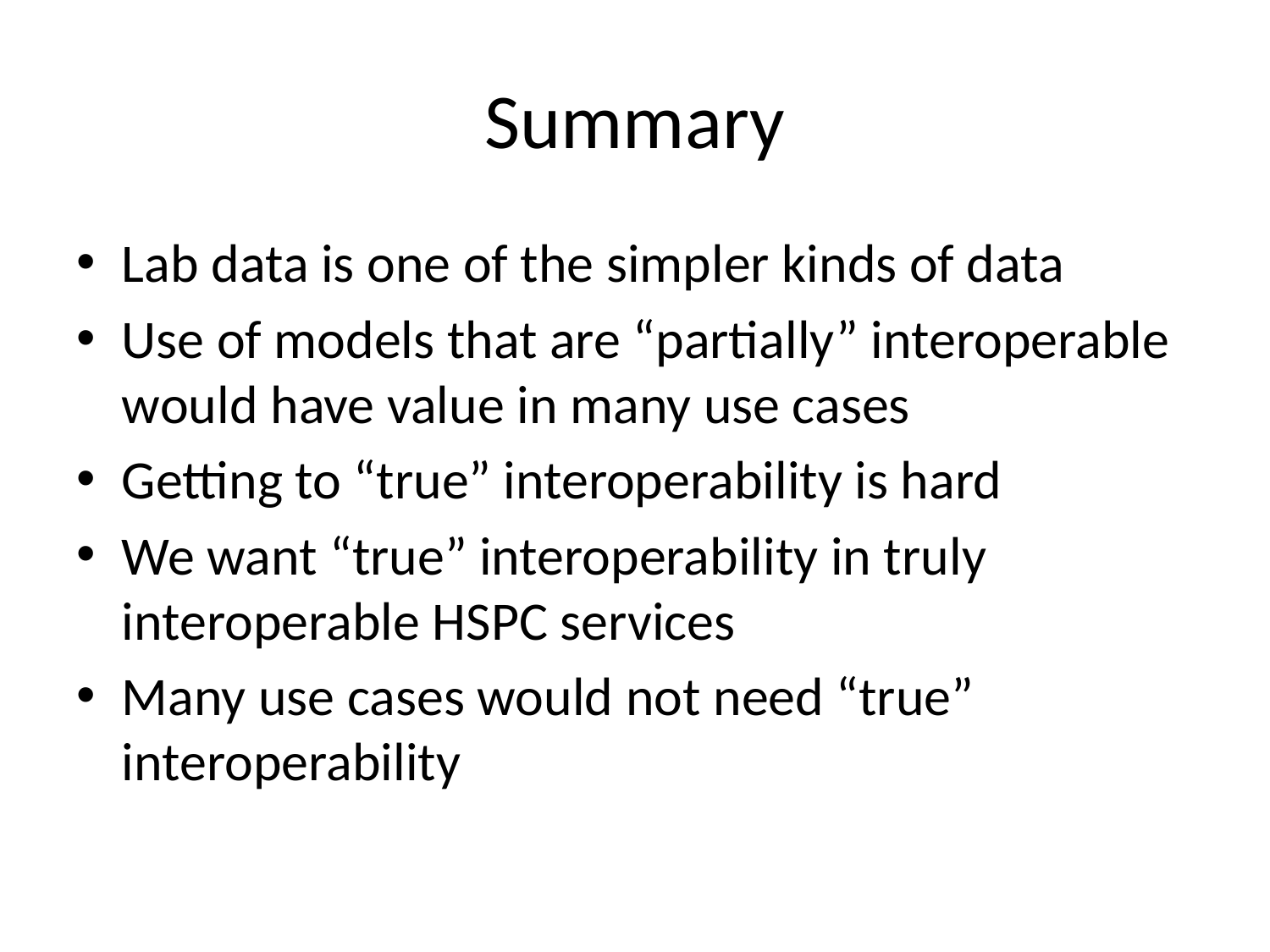

# Summary
Lab data is one of the simpler kinds of data
Use of models that are “partially” interoperable would have value in many use cases
Getting to “true” interoperability is hard
We want “true” interoperability in truly interoperable HSPC services
Many use cases would not need “true” interoperability